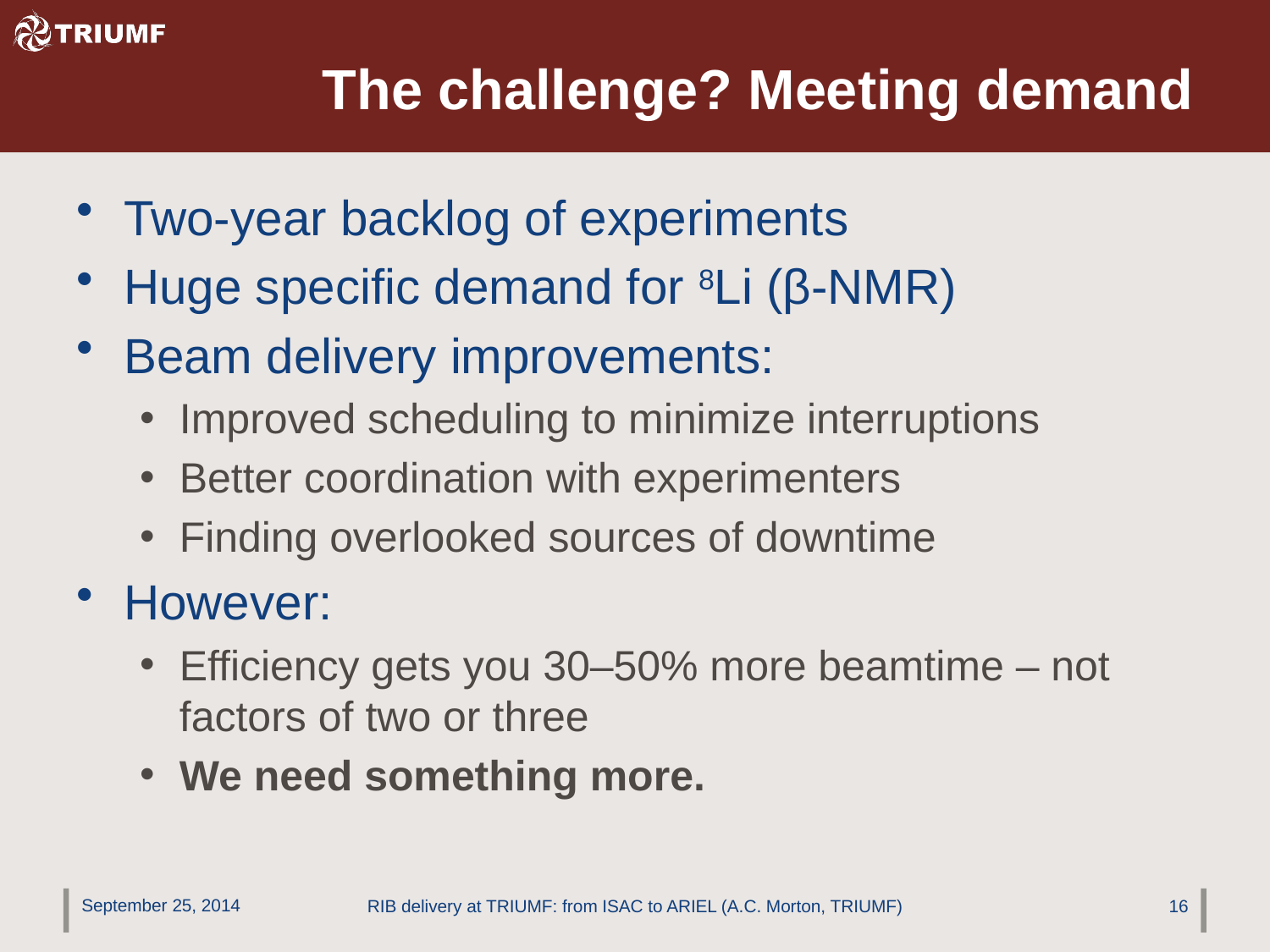

# The challenge? Meeting demand
Two-year backlog of experiments
Huge specific demand for 8Li (β-NMR)
Beam delivery improvements:
Improved scheduling to minimize interruptions
Better coordination with experimenters
Finding overlooked sources of downtime
However:
Efficiency gets you 30–50% more beamtime – not factors of two or three
We need something more.
September 25, 2014
RIB delivery at TRIUMF: from ISAC to ARIEL (A.C. Morton, TRIUMF)
16